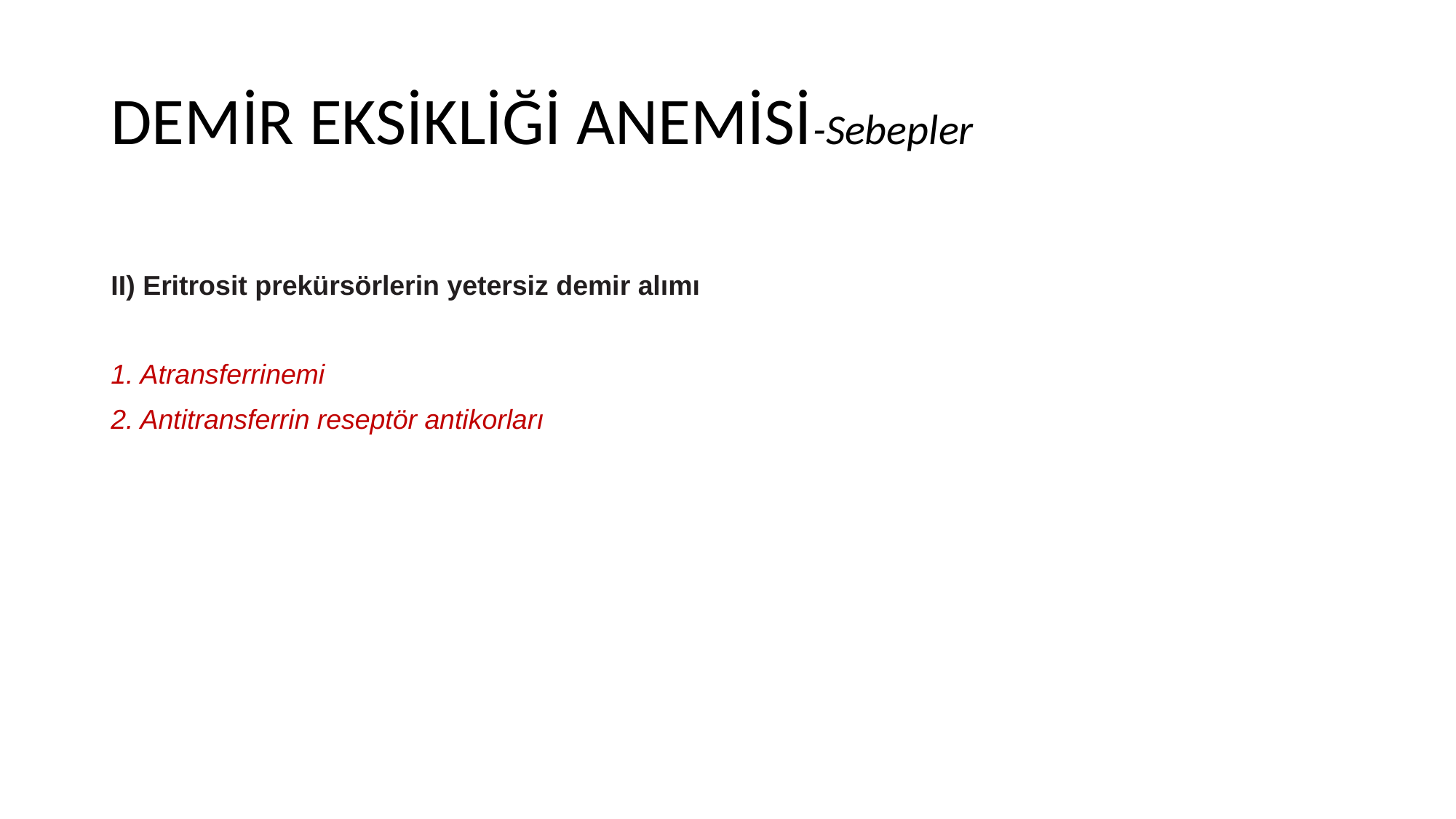

# DEMİR EKSİKLİĞİ ANEMİSİ-Sebepler

II) Eritrosit prekürsörlerin yetersiz demir alımı

1. Atransferrinemi
2. Antitransferrin reseptör antikorları